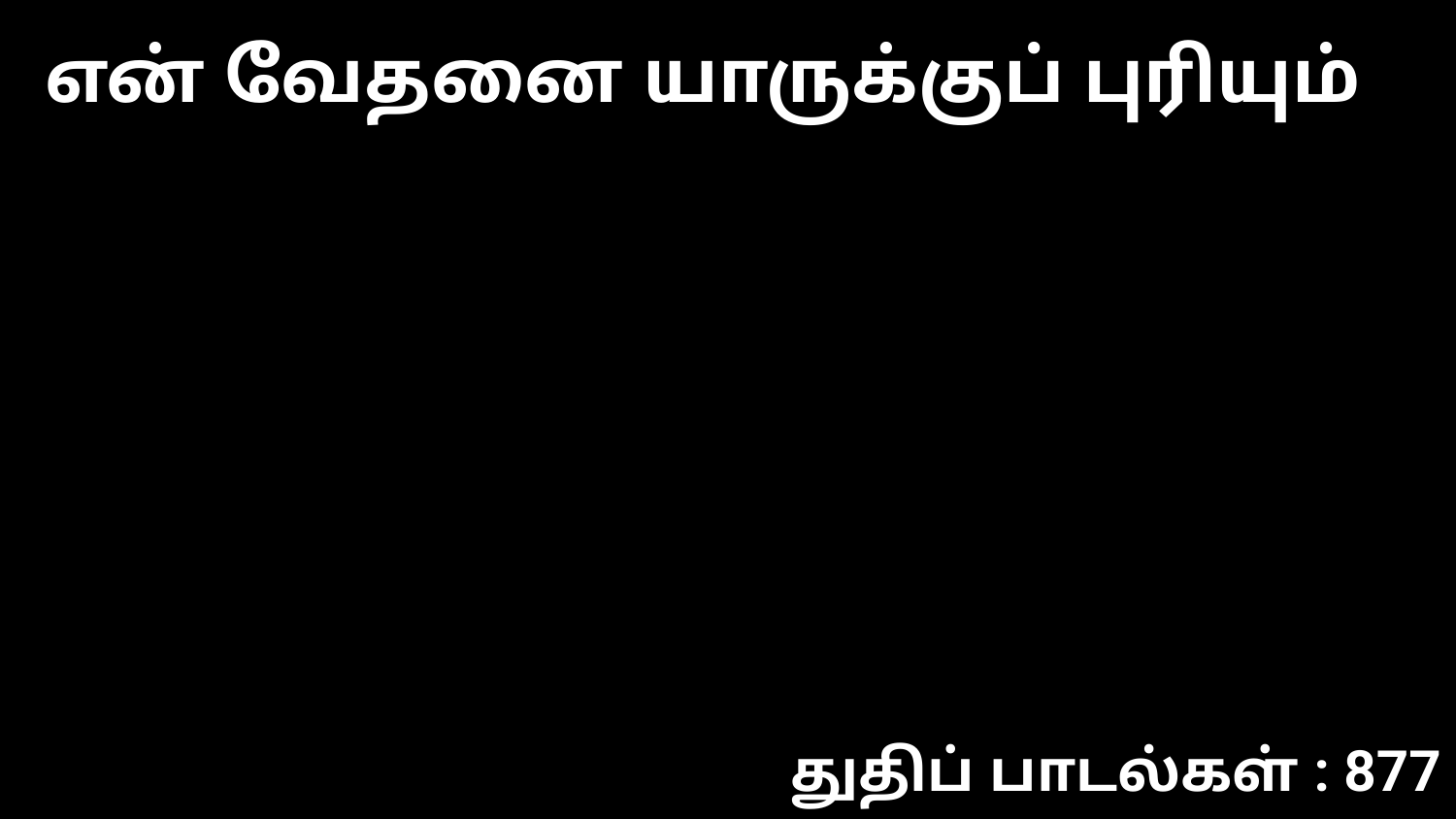

என் வேதனை யாருக்குப் புரியும்
துதிப் பாடல்கள் : 877